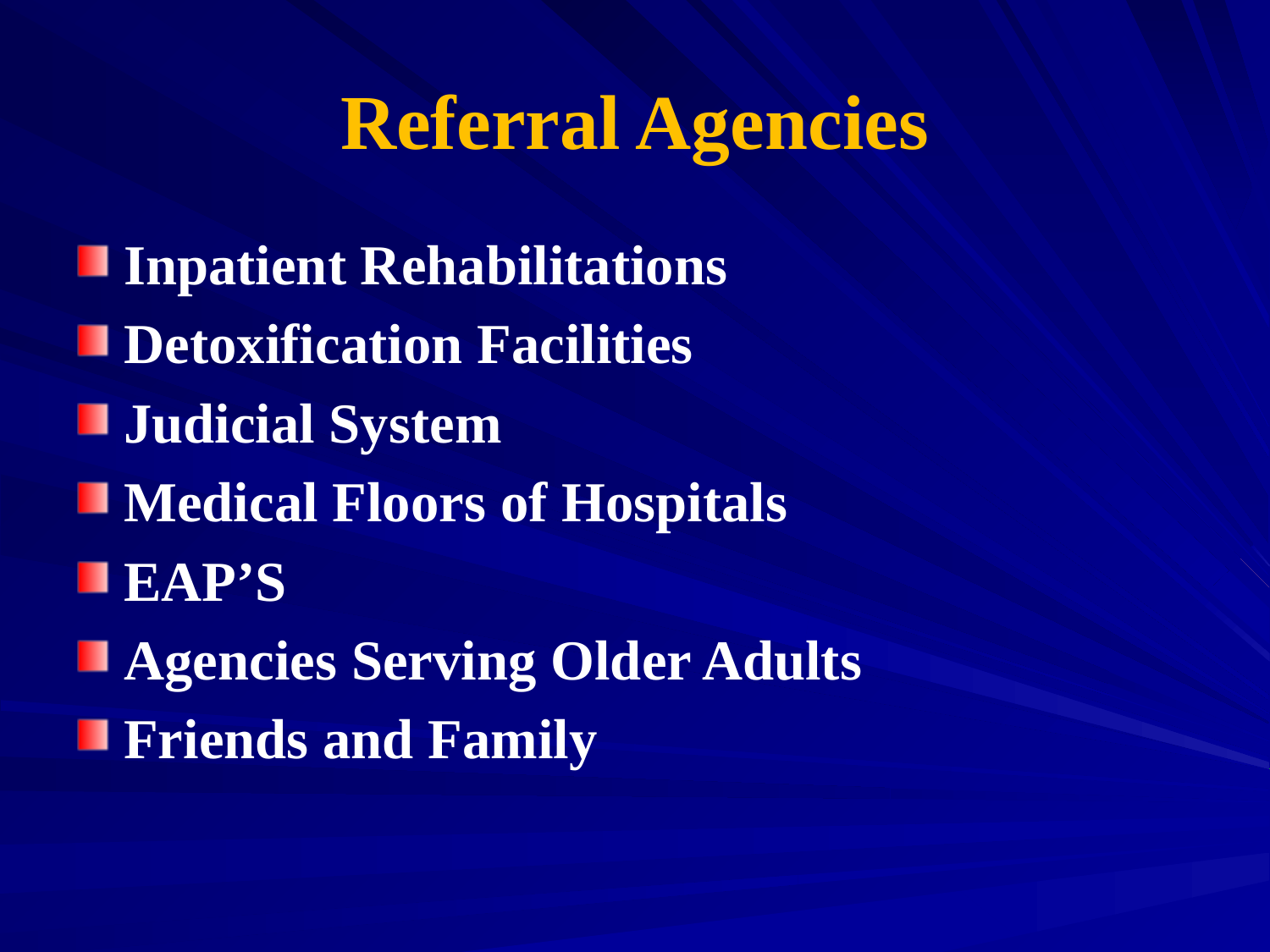

# Referral Agencies
Inpatient Rehabilitations
Detoxification Facilities
Judicial System
Medical Floors of Hospitals
EAP’S
Agencies Serving Older Adults
Friends and Family